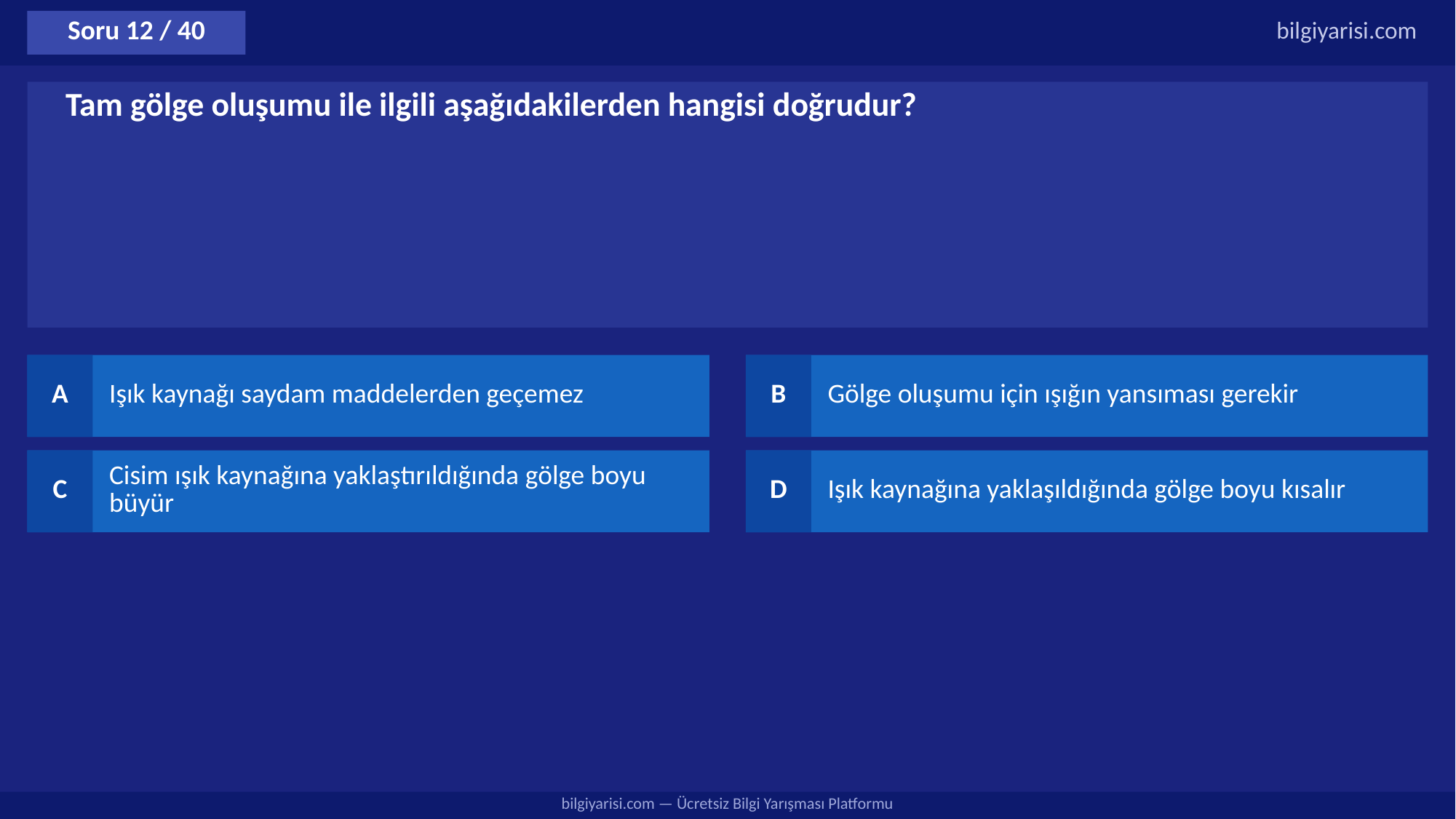

Soru 12 / 40
bilgiyarisi.com

Tam gölge oluşumu ile ilgili aşağıdakilerden hangisi doğrudur?

A
Işık kaynağı saydam maddelerden geçemez

B
Gölge oluşumu için ışığın yansıması gerekir

C
Cisim ışık kaynağına yaklaştırıldığında gölge boyu büyür

D
Işık kaynağına yaklaşıldığında gölge boyu kısalır
bilgiyarisi.com — Ücretsiz Bilgi Yarışması Platformu